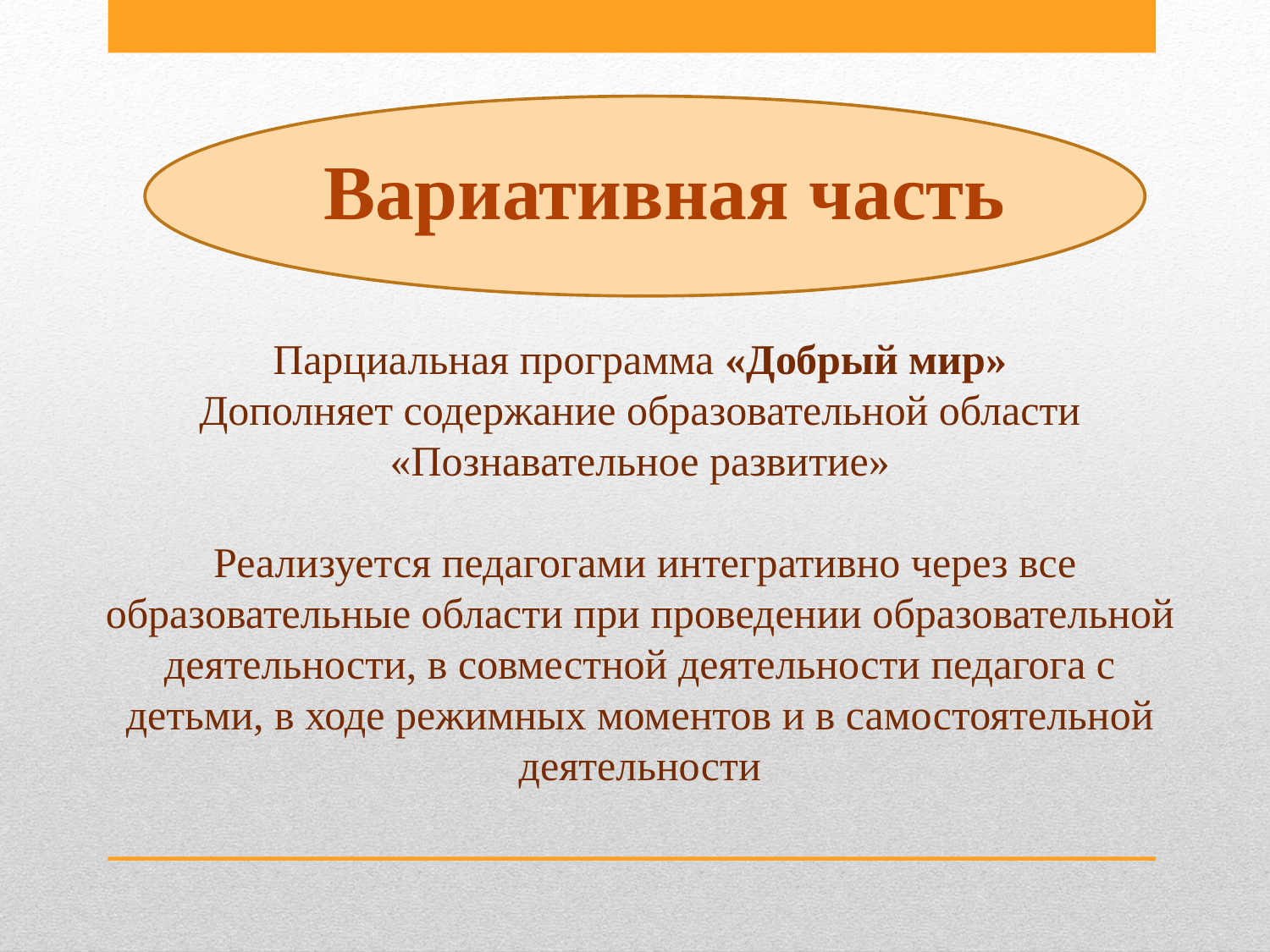

Вариативная часть
Парциальная программа «Добрый мир»
Дополняет содержание образовательной области «Познавательное развитие»

 Реализуется педагогами интегративно через все образовательные области при проведении образовательной деятельности, в совместной деятельности педагога с детьми, в ходе режимных моментов и в самостоятельной деятельности